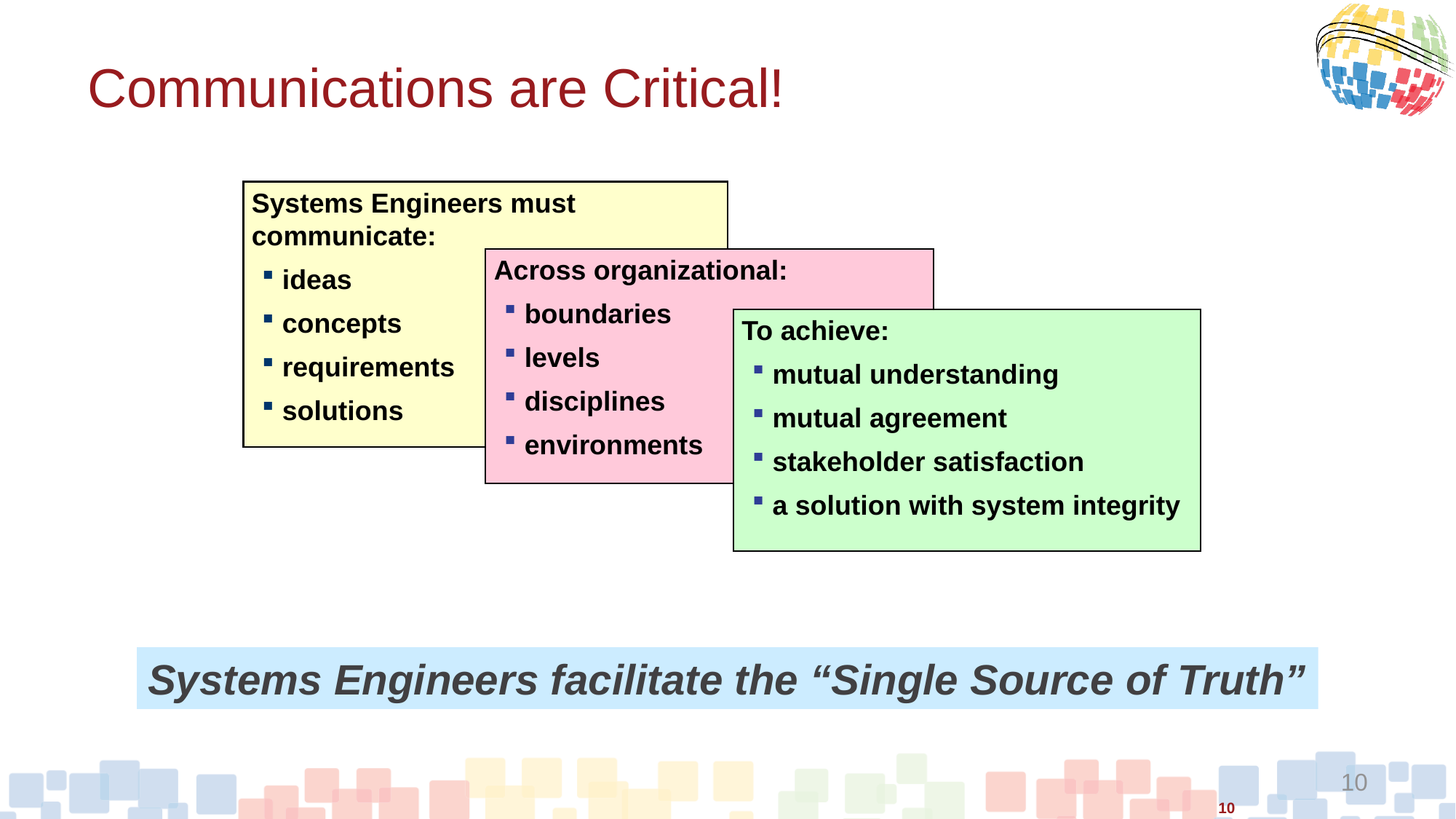

Communications are Critical!
Systems Engineers must communicate:
ideas
concepts
requirements
solutions
Across organizational:
boundaries
levels
disciplines
environments
To achieve:
mutual understanding
mutual agreement
stakeholder satisfaction
a solution with system integrity
Systems Engineers facilitate the “Single Source of Truth”
10
10